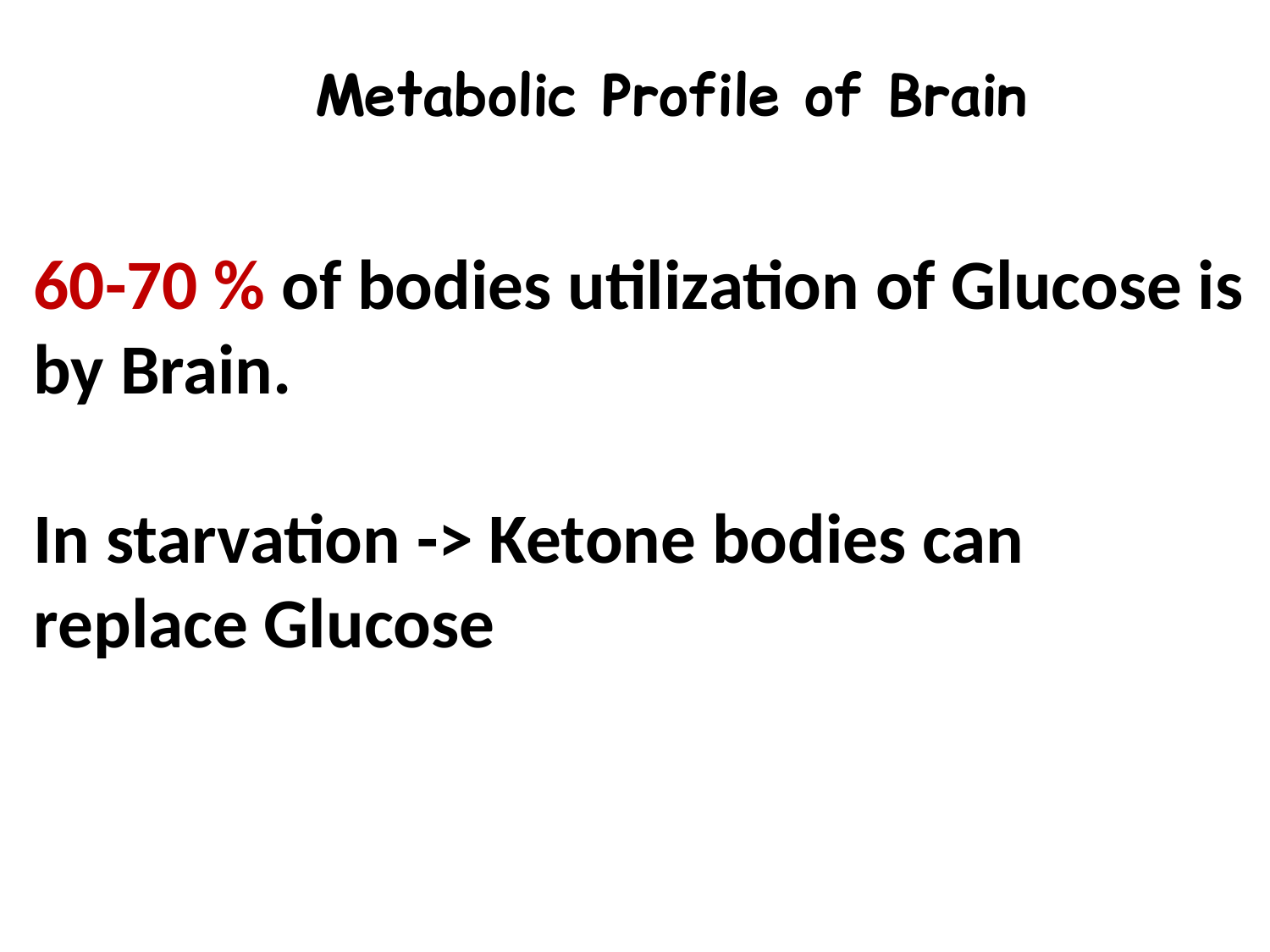

Metabolic Profile of Brain
60-70 % of bodies utilization of Glucose is by Brain.

In starvation -> Ketone bodies can replace Glucose